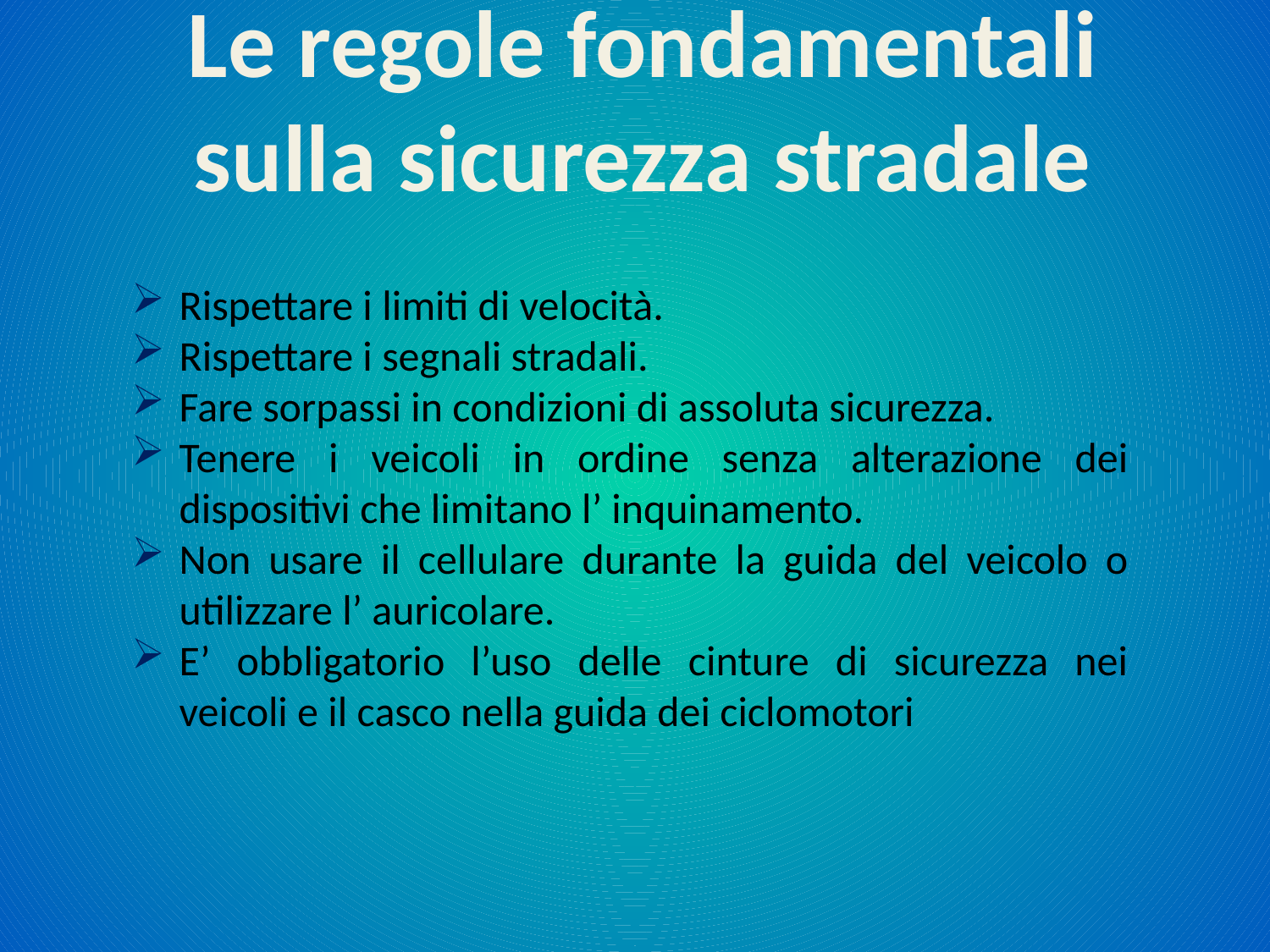

Le regole fondamentali sulla sicurezza stradale
Rispettare i limiti di velocità.
Rispettare i segnali stradali.
Fare sorpassi in condizioni di assoluta sicurezza.
Tenere i veicoli in ordine senza alterazione dei dispositivi che limitano l’ inquinamento.
Non usare il cellulare durante la guida del veicolo o utilizzare l’ auricolare.
E’ obbligatorio l’uso delle cinture di sicurezza nei veicoli e il casco nella guida dei ciclomotori